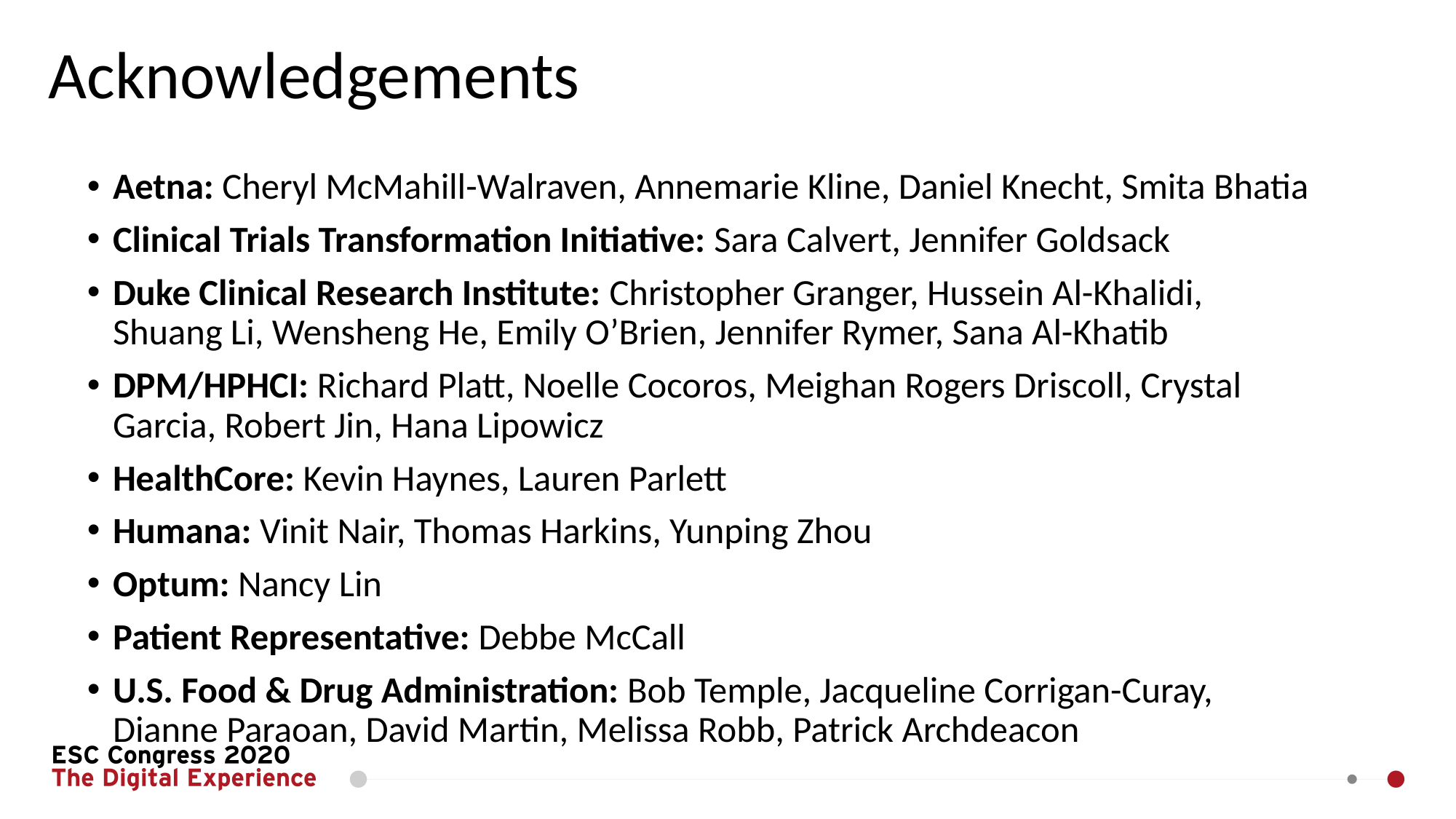

Acknowledgements
Aetna: Cheryl McMahill-Walraven, Annemarie Kline, Daniel Knecht, Smita Bhatia
Clinical Trials Transformation Initiative: Sara Calvert, Jennifer Goldsack
Duke Clinical Research Institute: Christopher Granger, Hussein Al-Khalidi, Shuang Li, Wensheng He, Emily O’Brien, Jennifer Rymer, Sana Al-Khatib
DPM/HPHCI: Richard Platt, Noelle Cocoros, Meighan Rogers Driscoll, Crystal Garcia, Robert Jin, Hana Lipowicz
HealthCore: Kevin Haynes, Lauren Parlett
Humana: Vinit Nair, Thomas Harkins, Yunping Zhou
Optum: Nancy Lin
Patient Representative: Debbe McCall
U.S. Food & Drug Administration: Bob Temple, Jacqueline Corrigan-Curay, Dianne Paraoan, David Martin, Melissa Robb, Patrick Archdeacon